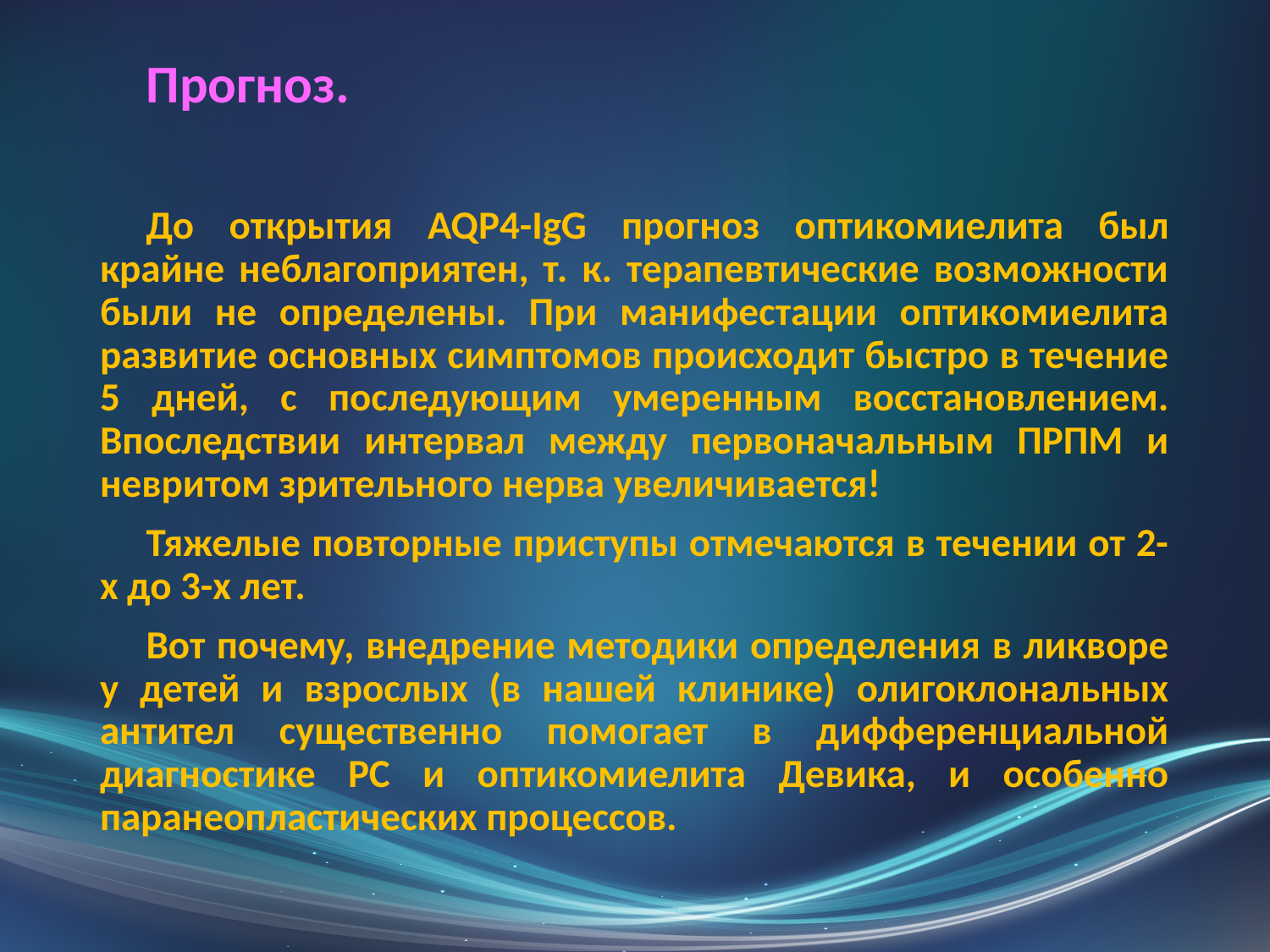

Прогноз.

До открытия AQP4-IgG прогноз оптикомиелита был крайне неблагоприятен, т. к. терапевтические возможности были не определены. При манифестации оптикомиелита развитие основных симптомов происходит быстро в течение 5 дней, с последующим умеренным восстановлением. Впоследствии интервал между первоначальным ПРПМ и невритом зрительного нерва увеличивается!
Тяжелые повторные приступы отмечаются в течении от 2-х до 3-х лет.
Вот почему, внедрение методики определения в ликворе у детей и взрослых (в нашей клинике) олигоклональных антител существенно помогает в дифференциальной диагностике РС и оптикомиелита Девика, и особенно паранеопластических процессов.